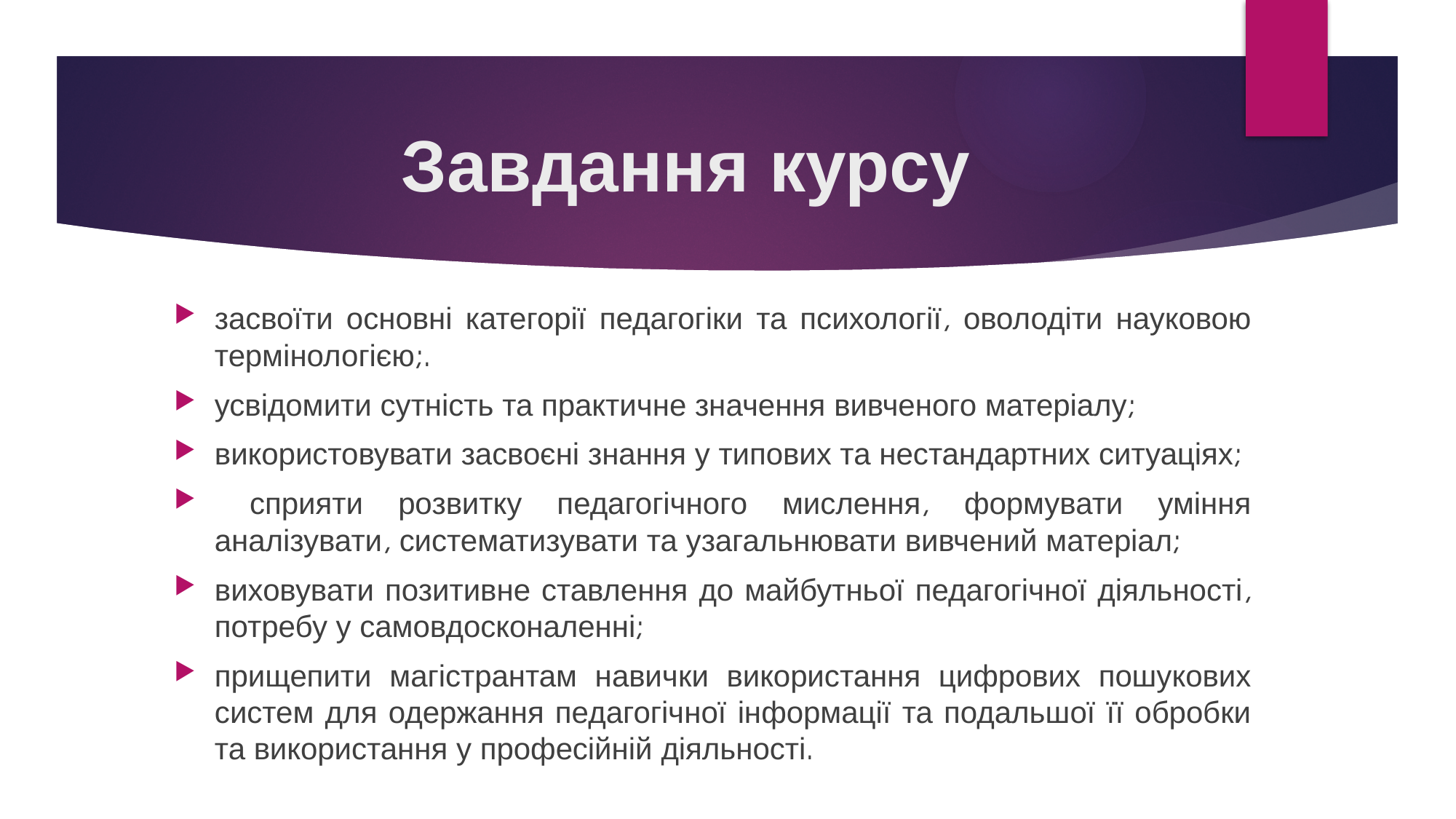

# Завдання курсу
засвоїти основні категорії педагогіки та психології, оволодіти науковою термінологією;.
усвідомити сутність та практичне значення вивченого матеріалу;
використовувати засвоєні знання у типових та нестандартних ситуаціях;
 сприяти розвитку педагогічного мислення, формувати уміння аналізувати, систематизувати та узагальнювати вивчений матеріал;
виховувати позитивне ставлення до майбутньої педагогічної діяльності, потребу у самовдосконаленні;
прищепити магістрантам навички використання цифрових пошукових систем для одержання педагогічної інформації та подальшої її обробки та використання у професійній діяльності.